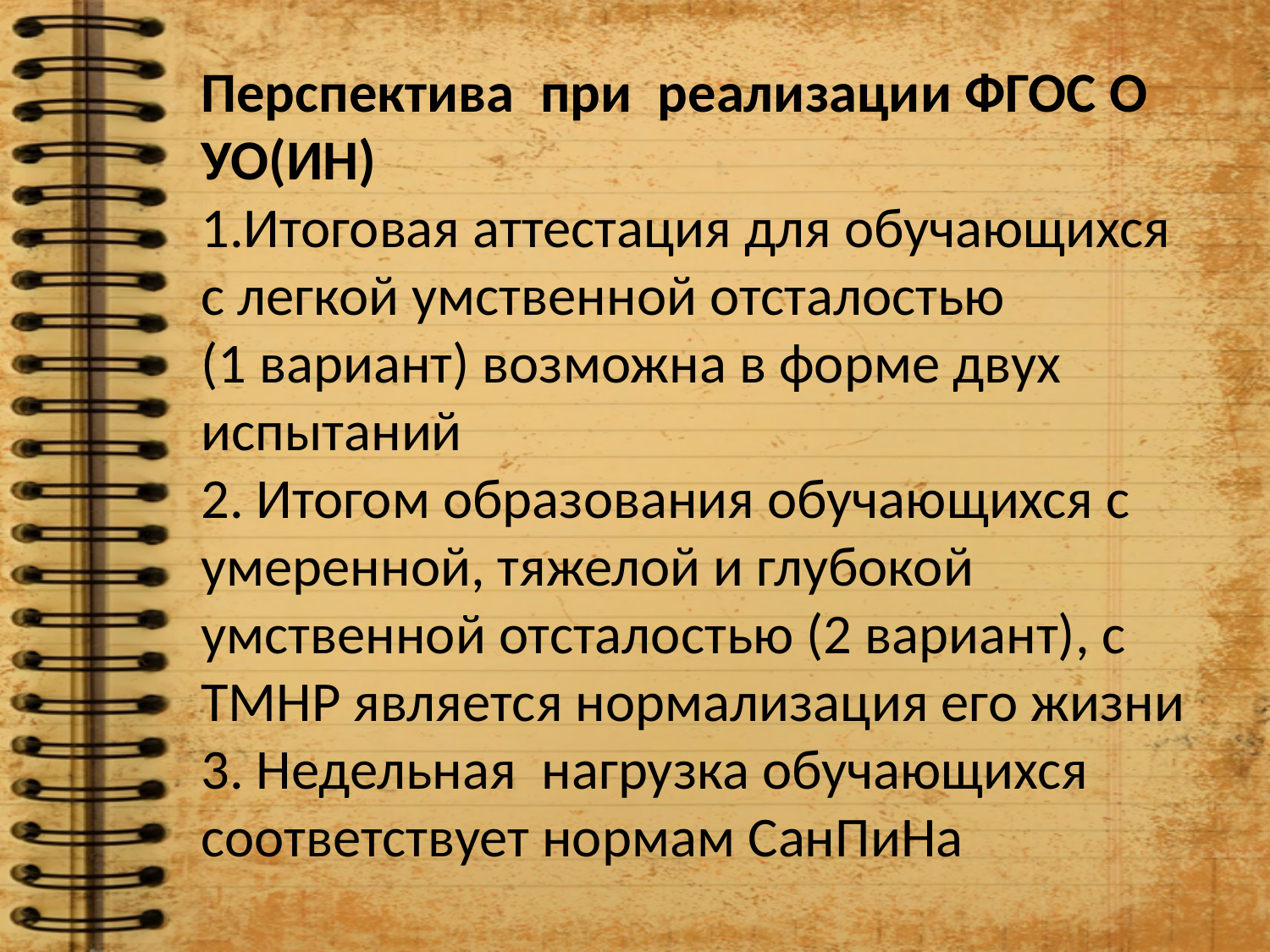

Перспектива  при  реализации ФГОС О УО(ИН)
1.Итоговая аттестация для обучающихся с легкой умственной отсталостью
(1 вариант) возможна в форме двух испытаний
2. Итогом образования обучающихся с умеренной, тяжелой и глубокой умственной отсталостью (2 вариант), с ТМНР является нормализация его жизни
3. Недельная  нагрузка обучающихся соответствует нормам СанПиНа